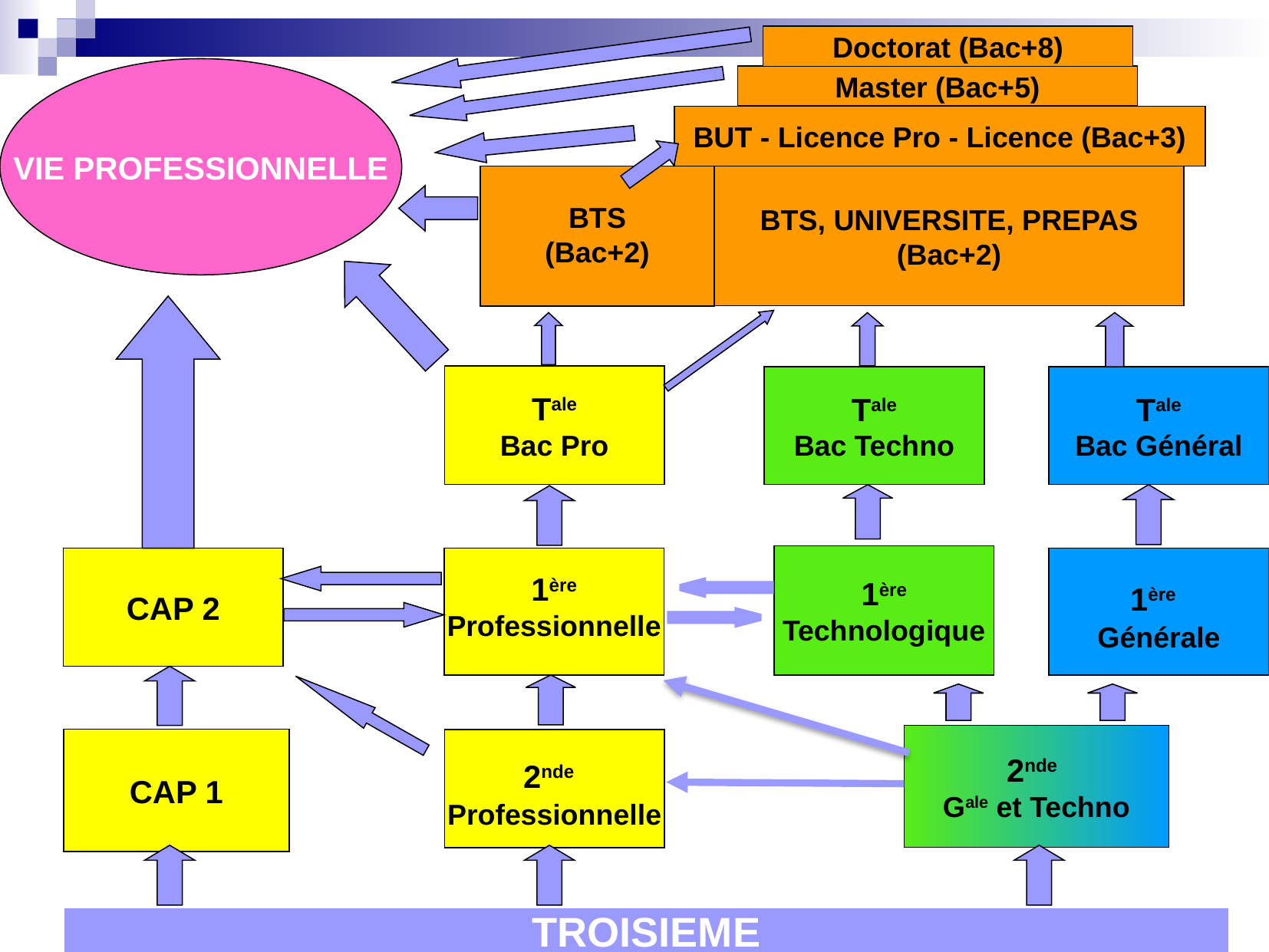

Doctorat (Bac+8)

VIE PROFESSIONNELLE
Master (Bac+5)

BUT - Licence Pro - Licence (Bac+3)

BTS
(Bac+2)

BTS, UNIVERSITE, PREPAS
(Bac+2)

Tale
Bac Pro
Tale
Bac Techno
Tale
Bac Général

1ère
Technologique
CAP 2

1ère
Professionnelle

1ère
Générale

2nde
Gale et Techno
CAP 1
2nde
Professionnelle

TROISIEME